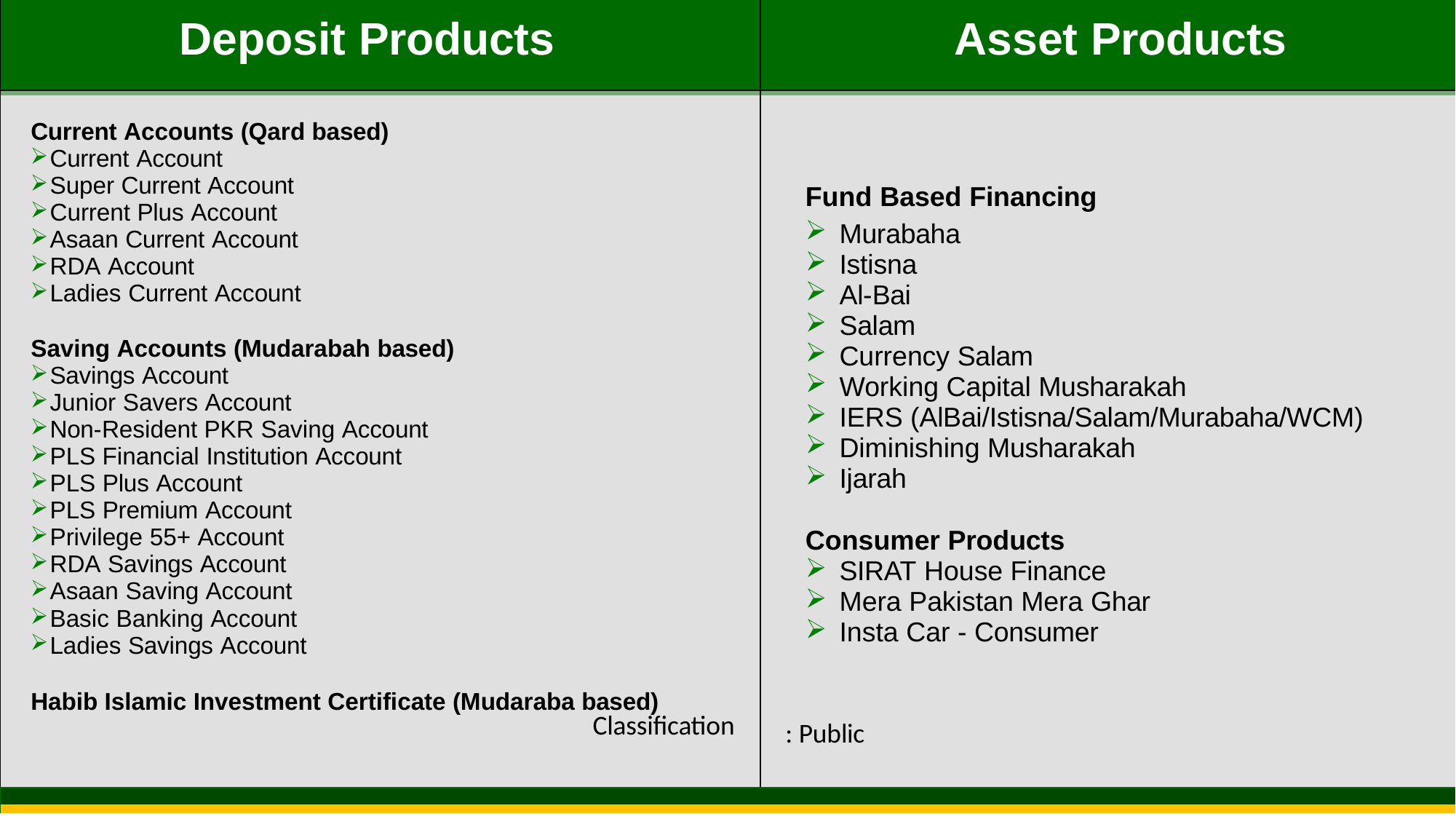

| Deposit Products | Asset Products |
| --- | --- |
| Current Accounts (Qard based) Current Account Super Current Account Current Plus Account Asaan Current Account RDA Account Ladies Current Account Saving Accounts (Mudarabah based) Savings Account Junior Savers Account Non-Resident PKR Saving Account PLS Financial Institution Account PLS Plus Account PLS Premium Account Privilege 55+ Account RDA Savings Account Asaan Saving Account Basic Banking Account Ladies Savings Account Habib Islamic Investment Certificate (Mudaraba based) Classification | Fund Based Financing Murabaha Istisna Al-Bai Salam Currency Salam Working Capital Musharakah IERS (AlBai/Istisna/Salam/Murabaha/WCM) Diminishing Musharakah Ijarah Consumer Products SIRAT House Finance Mera Pakistan Mera Ghar Insta Car - Consumer : Public |
|  |  |